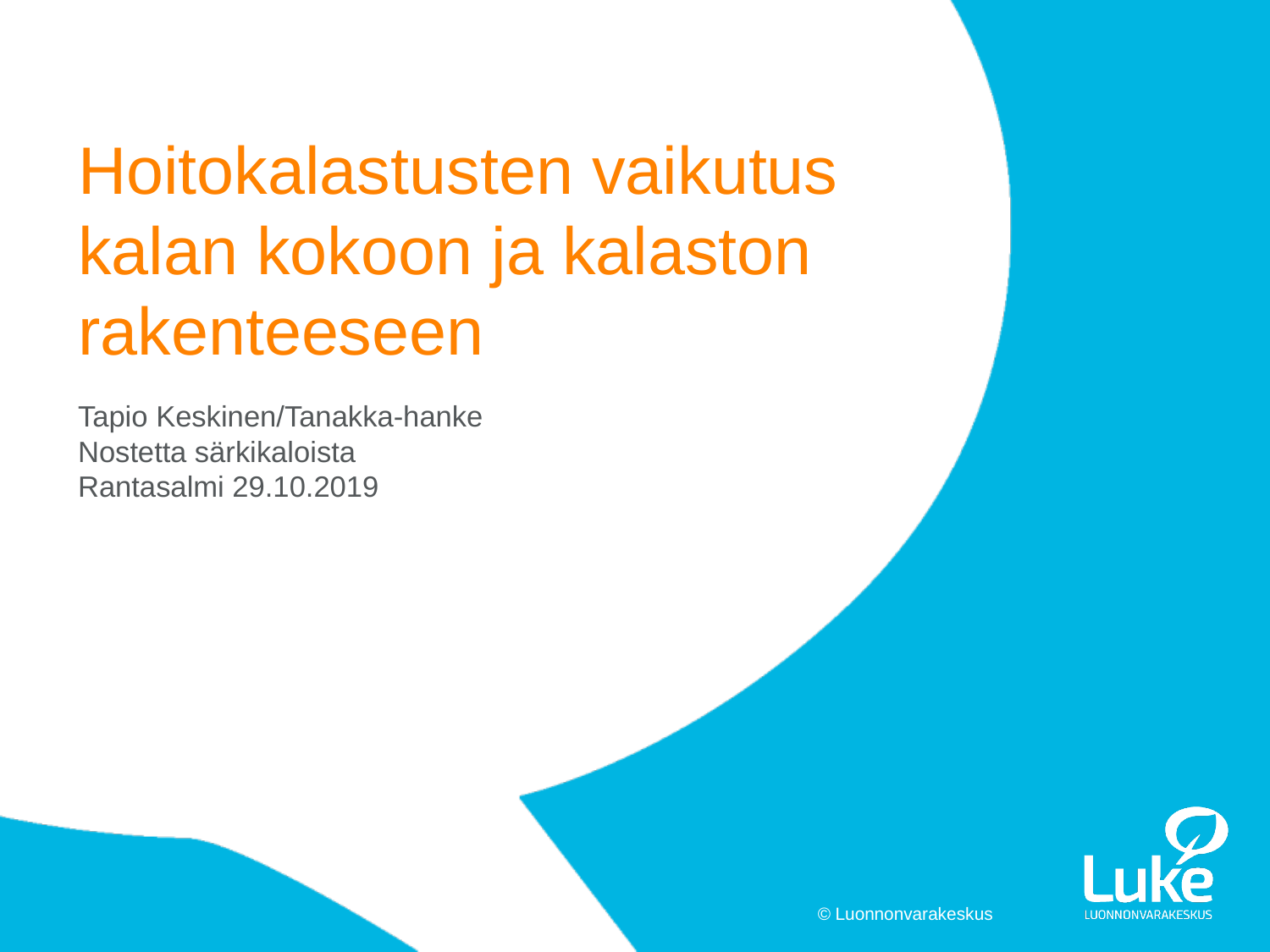

# Hoitokalastusten vaikutus kalan kokoon ja kalaston rakenteeseen
Tapio Keskinen/Tanakka-hanke
Nostetta särkikaloista
Rantasalmi 29.10.2019